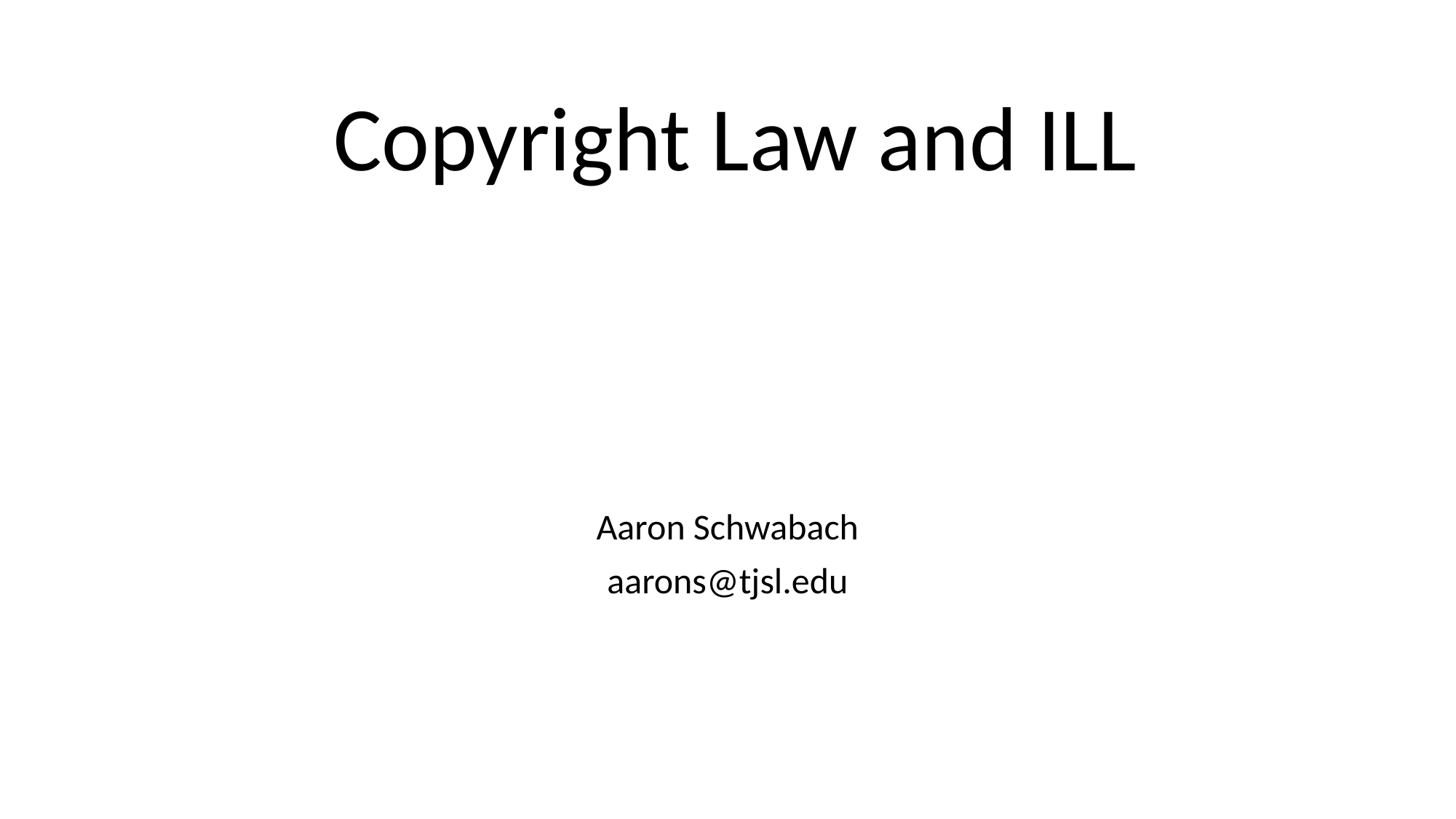

# Copyright Law and ILL
Aaron Schwabach
aarons@tjsl.edu